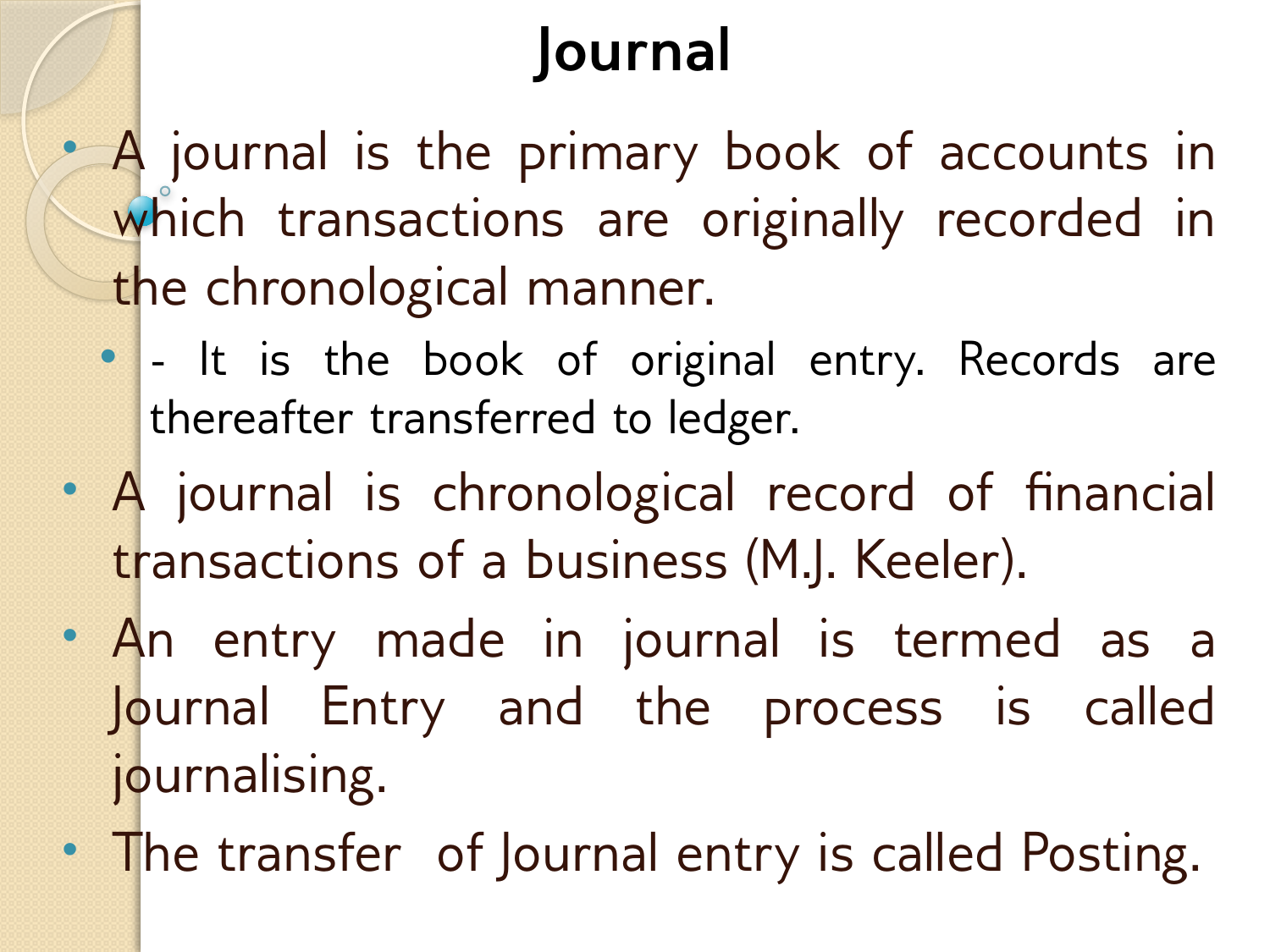

# Journal
A journal is the primary book of accounts in which transactions are originally recorded in the chronological manner.
- It is the book of original entry. Records are thereafter transferred to ledger.
A journal is chronological record of financial transactions of a business (M.J. Keeler).
An entry made in journal is termed as a Journal Entry and the process is called journalising.
The transfer  of Journal entry is called Posting.